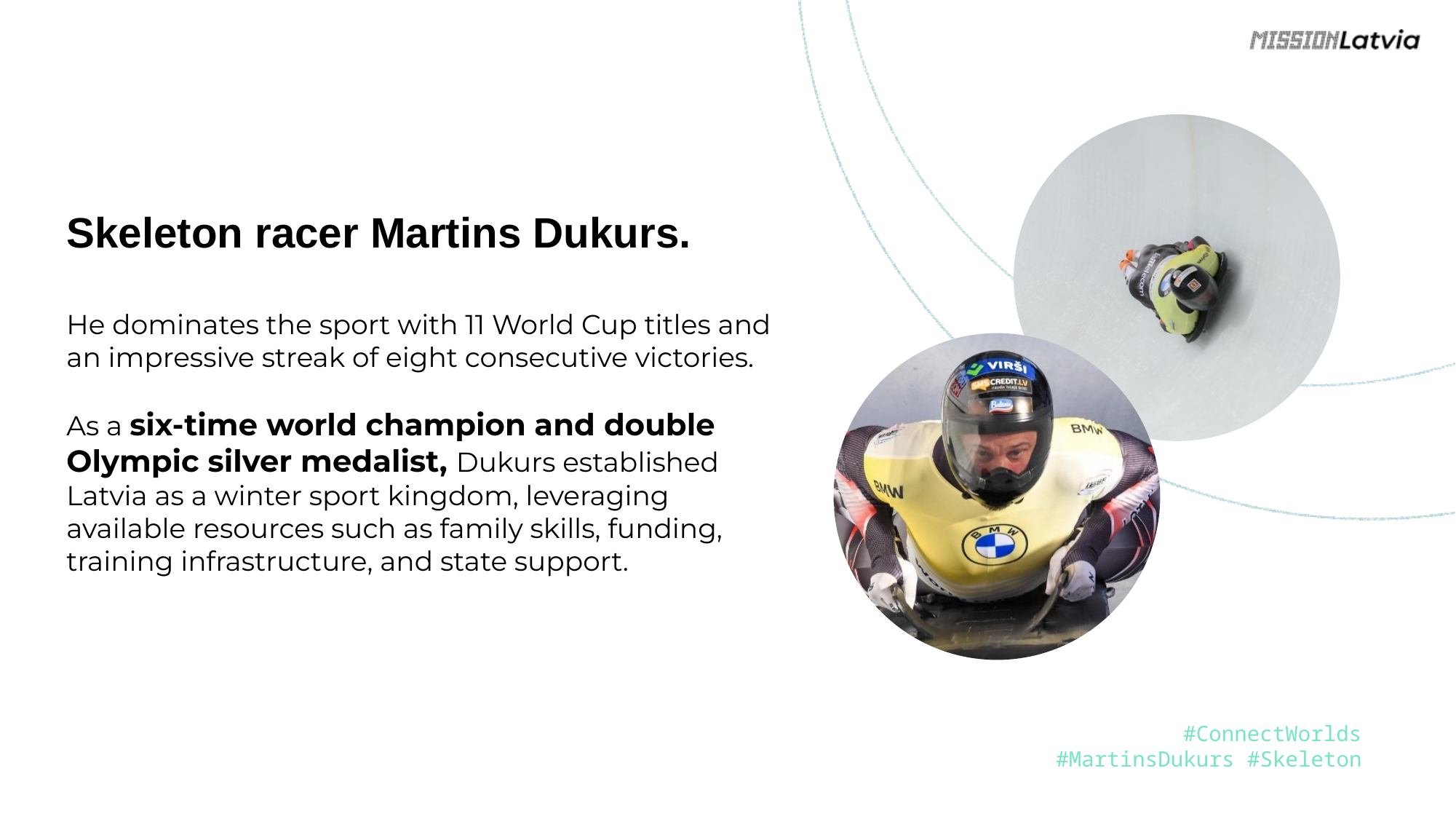

Skeleton racer Martins Dukurs.

He dominates the sport with 11 World Cup titles and an impressive streak of eight consecutive victories.

As a six-time world champion and double Olympic silver medalist, Dukurs established Latvia as a winter sport kingdom, leveraging available resources such as family skills, funding, training infrastructure, and state support.

#ConnectWorlds
#MartinsDukurs #Skeleton